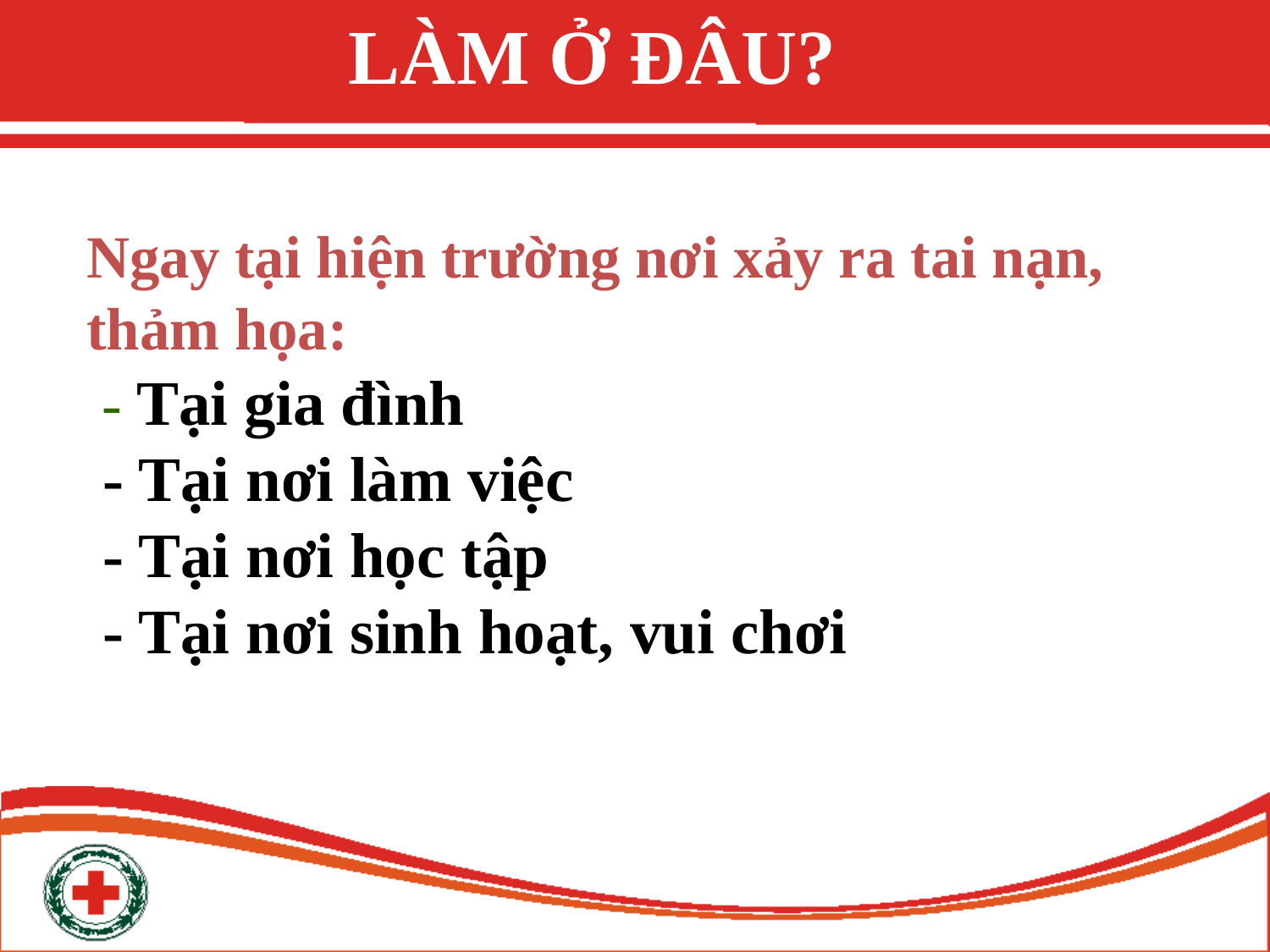

# LÀM Ở ĐÂU?
Ngay tại hiện trường nơi xảy ra tai nạn, thảm họa:
 - Tại gia đình
 - Tại nơi làm việc
 - Tại nơi học tập
 - Tại nơi sinh hoạt, vui chơi